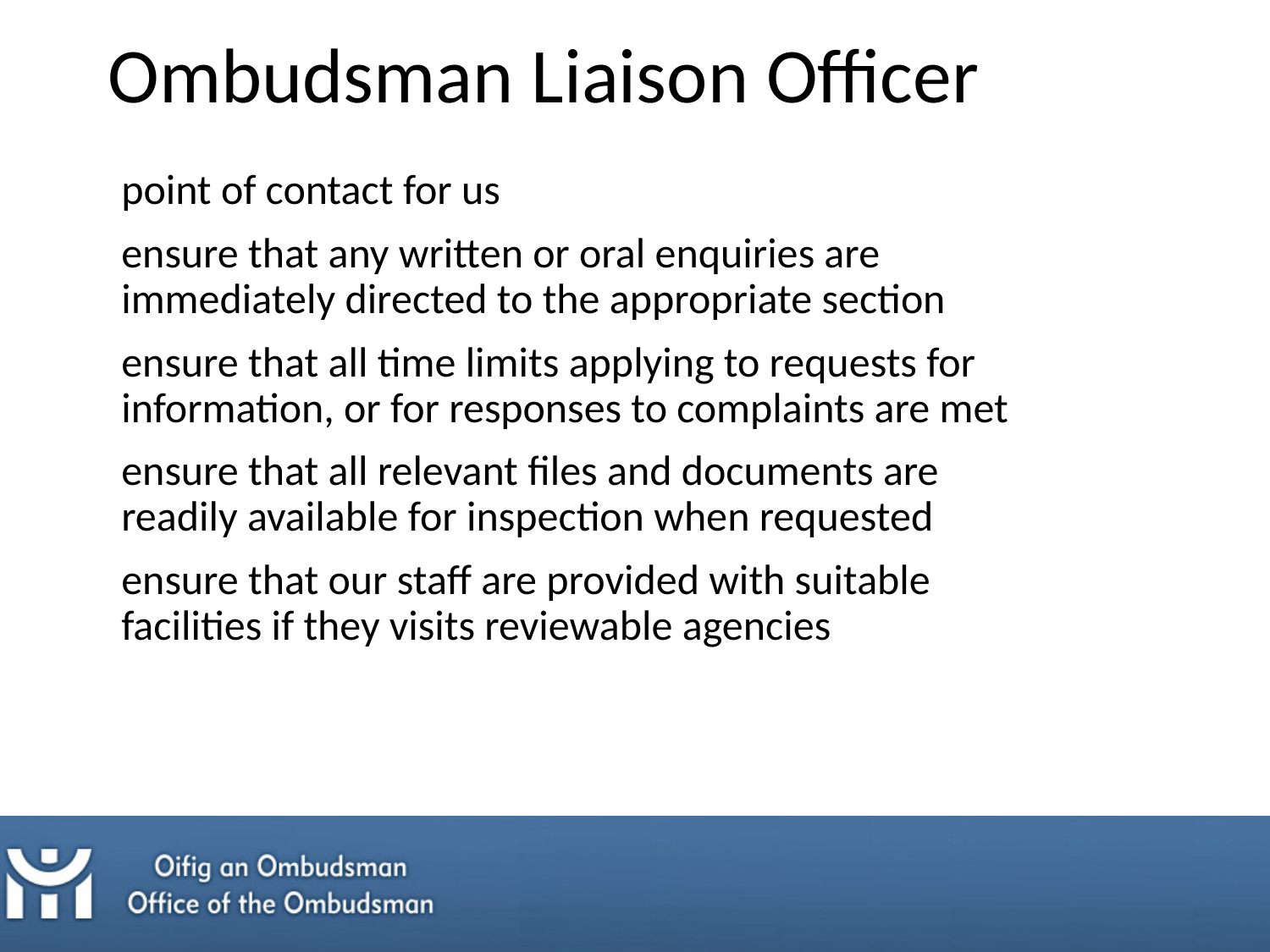

# Ombudsman Liaison Officer
point of contact for us
ensure that any written or oral enquiries are immediately directed to the appropriate section
ensure that all time limits applying to requests for information, or for responses to complaints are met
ensure that all relevant files and documents are readily available for inspection when requested
ensure that our staff are provided with suitable facilities if they visits reviewable agencies